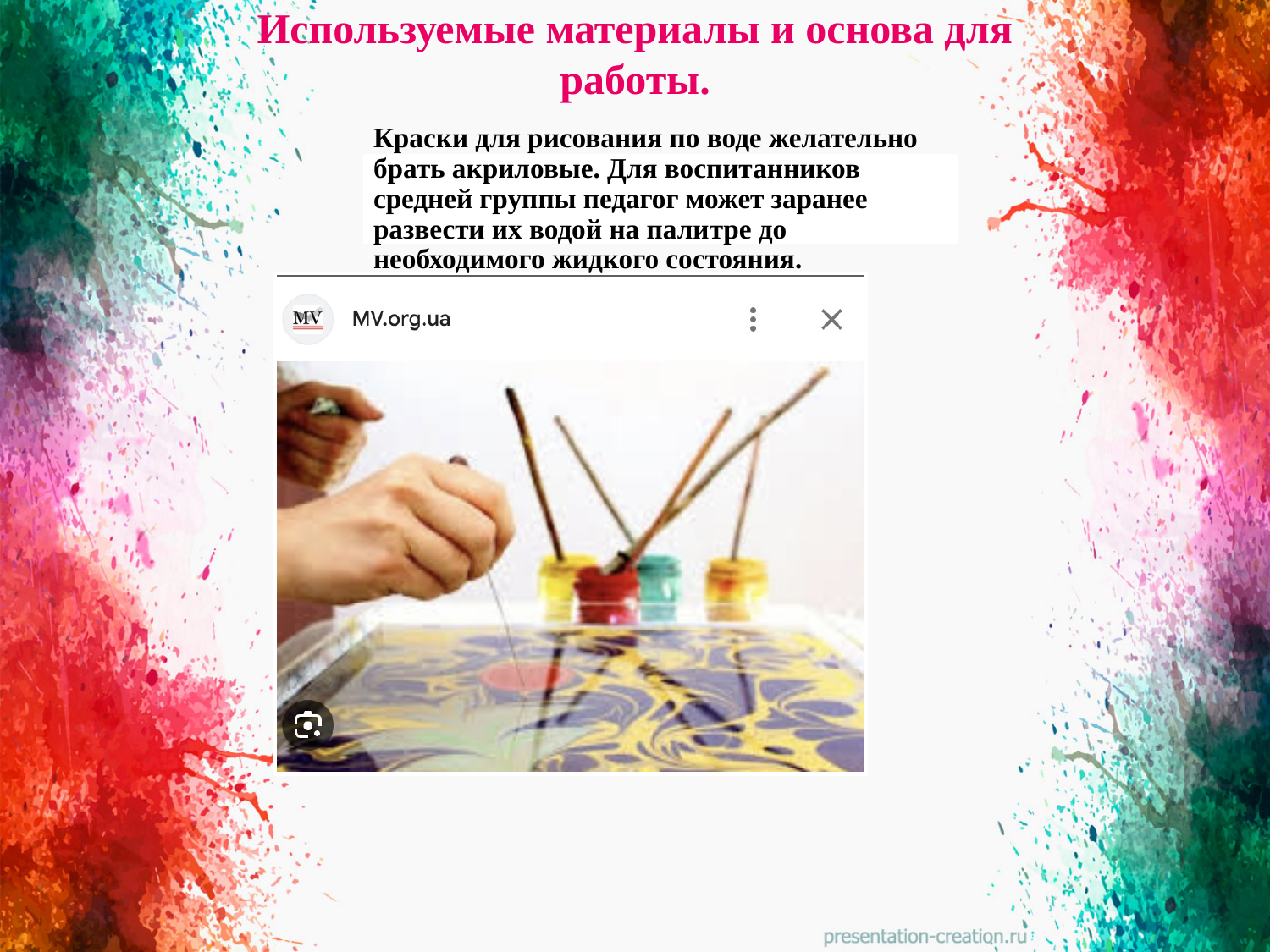

# Используемые материалы и основа для работы.
Краски для рисования по воде желательно брать акриловые. Для воспитанников средней группы педагог может заранее развести их водой на палитре до необходимого жидкого состояния.